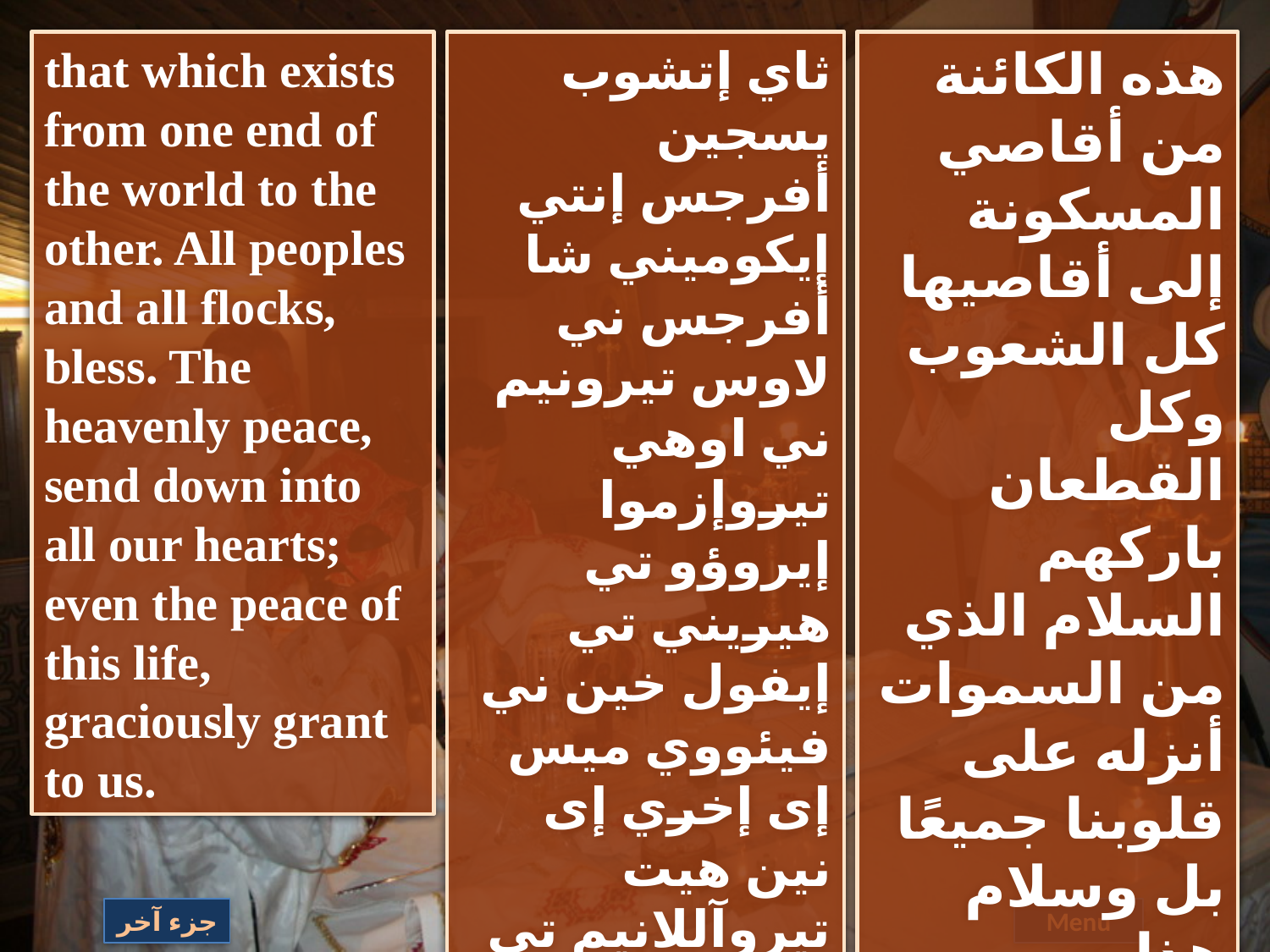

that which exists from one end of the world to the other. All peoples and all flocks, bless. The heavenly peace, send down into all our hearts; even the peace of this life, graciously grant to us.
ثاي إتشوب يسجين أفرجس إنتي إيكوميني شا أفرجس ني لاوس تيرونيم ني اوهي تيروإزموا إيروؤو تي هيريني تي إيفول خين ني فيئووي ميس إى إخري إى نين هيت تيروآللانيم تي كي هيريني إنتي باي فيوس فاي أري خاريزيستي إمموس نان إن إهموتبي
هذه الكائنة من أقاصي المسكونة إلى أقاصيها كل الشعوب وكل
القطعان باركهم السلام الذي من السموات أنزله على قلوبنا جميعًا بل وسلام هذا العمرأنعم به علينا إنعامًا
جزء آخر
Menu